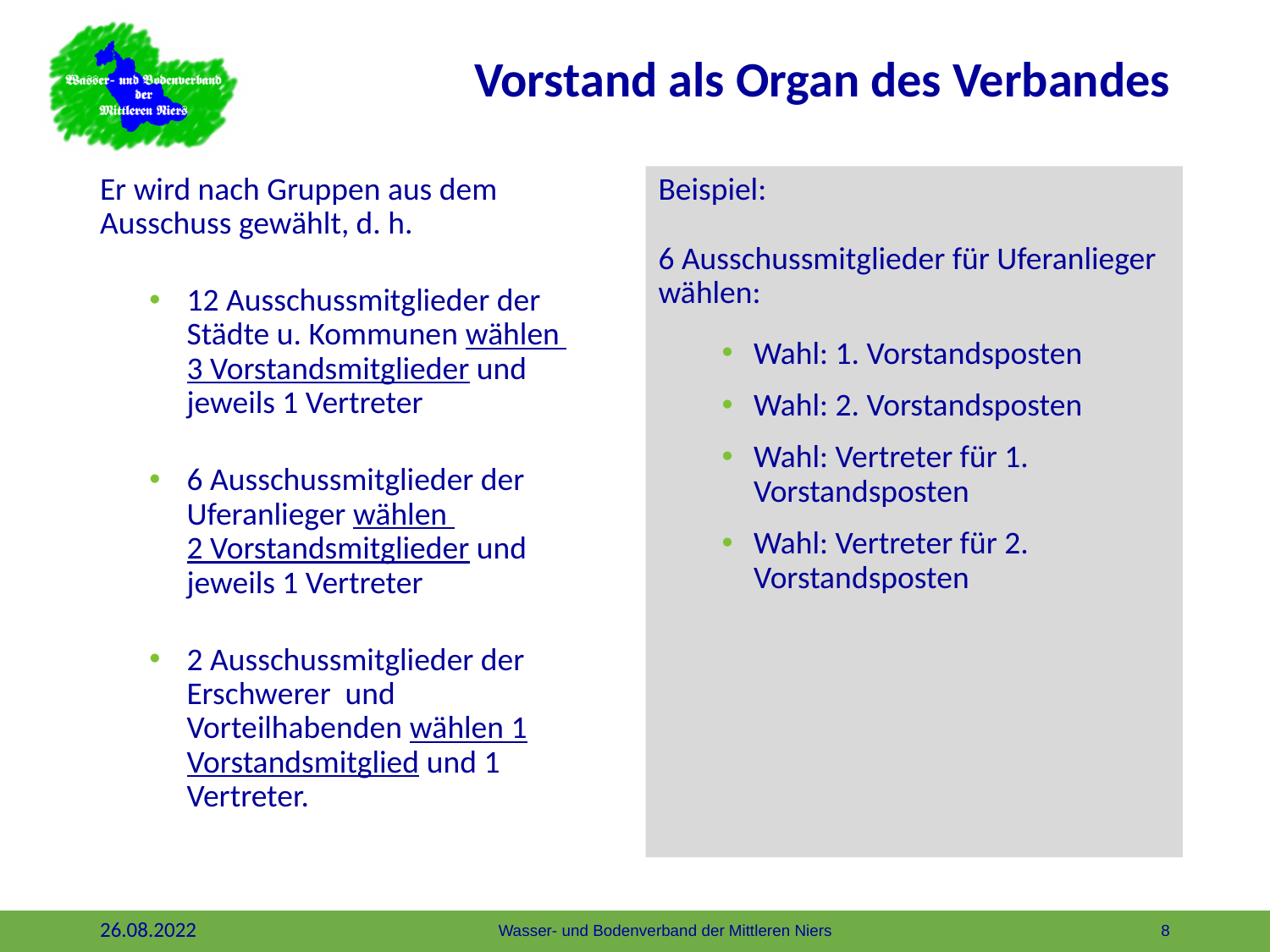

# Vorstand als Organ des Verbandes
Er wird nach Gruppen aus dem Ausschuss gewählt, d. h.

12 Ausschussmitglieder der Städte u. Kommunen wählen
3 Vorstandsmitglieder und jeweils 1 Vertreter

6 Ausschussmitglieder der Uferanlieger wählen
2 Vorstandsmitglieder und jeweils 1 Vertreter

2 Ausschussmitglieder der Erschwerer  und Vorteilhabenden wählen 1 Vorstandsmitglied und 1 Vertreter.

Beispiel:
6 Ausschussmitglieder für Uferanlieger wählen:
Wahl: 1. Vorstandsposten
Wahl: 2. Vorstandsposten
Wahl: Vertreter für 1. Vorstandsposten
Wahl: Vertreter für 2. Vorstandsposten

8
26.08.2022
Wasser- und Bodenverband der Mittleren Niers